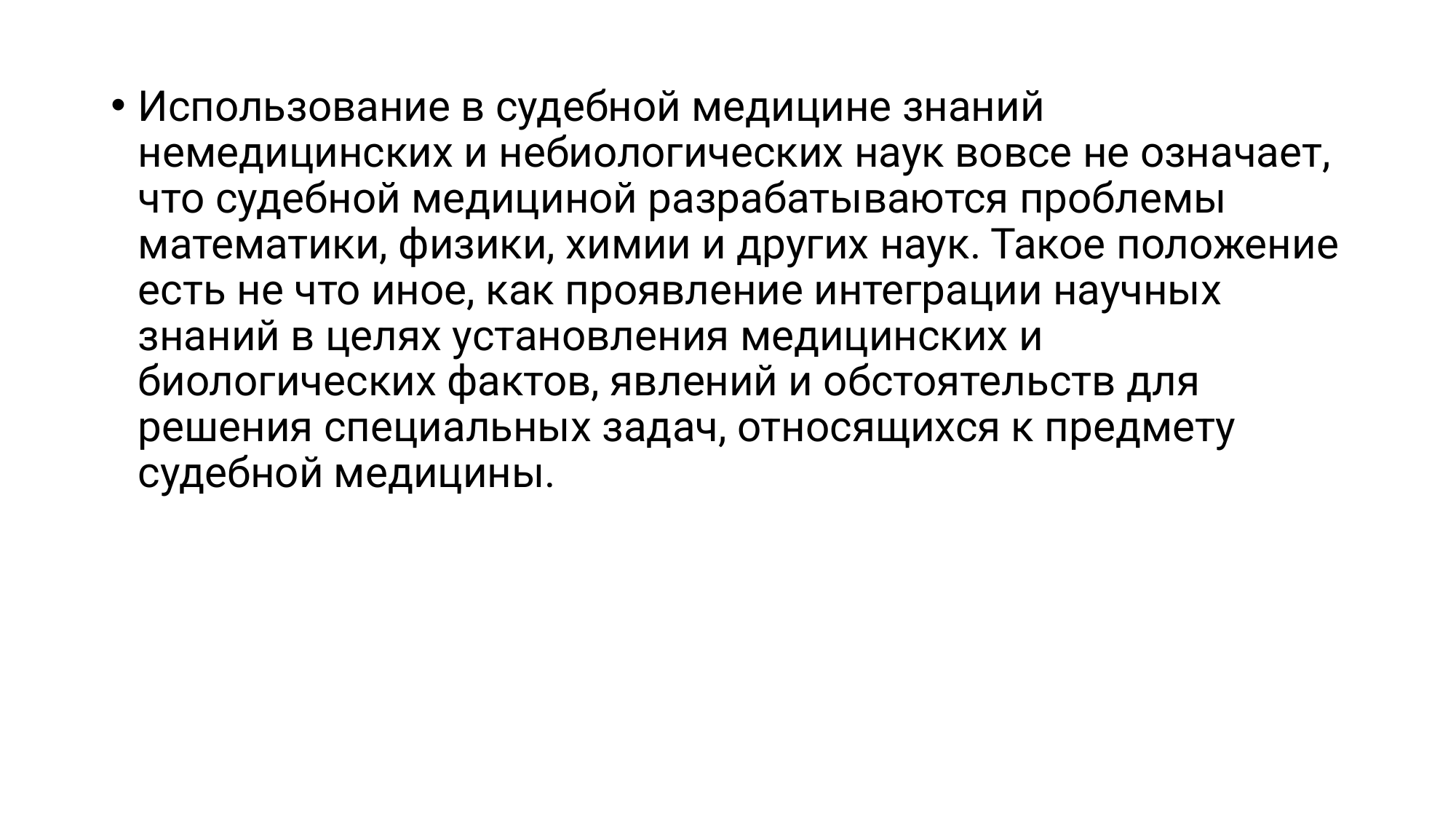

Использование в судебной медицине знаний немедицинских и небиологических наук вовсе не означает, что судебной медициной разрабатываются проблемы математики, физики, химии и других наук. Такое положение есть не что иное, как проявление интеграции научных знаний в целях установления медицинских и биологических фактов, явлений и обстоятельств для решения специальных задач, относящихся к предмету судебной медицины.